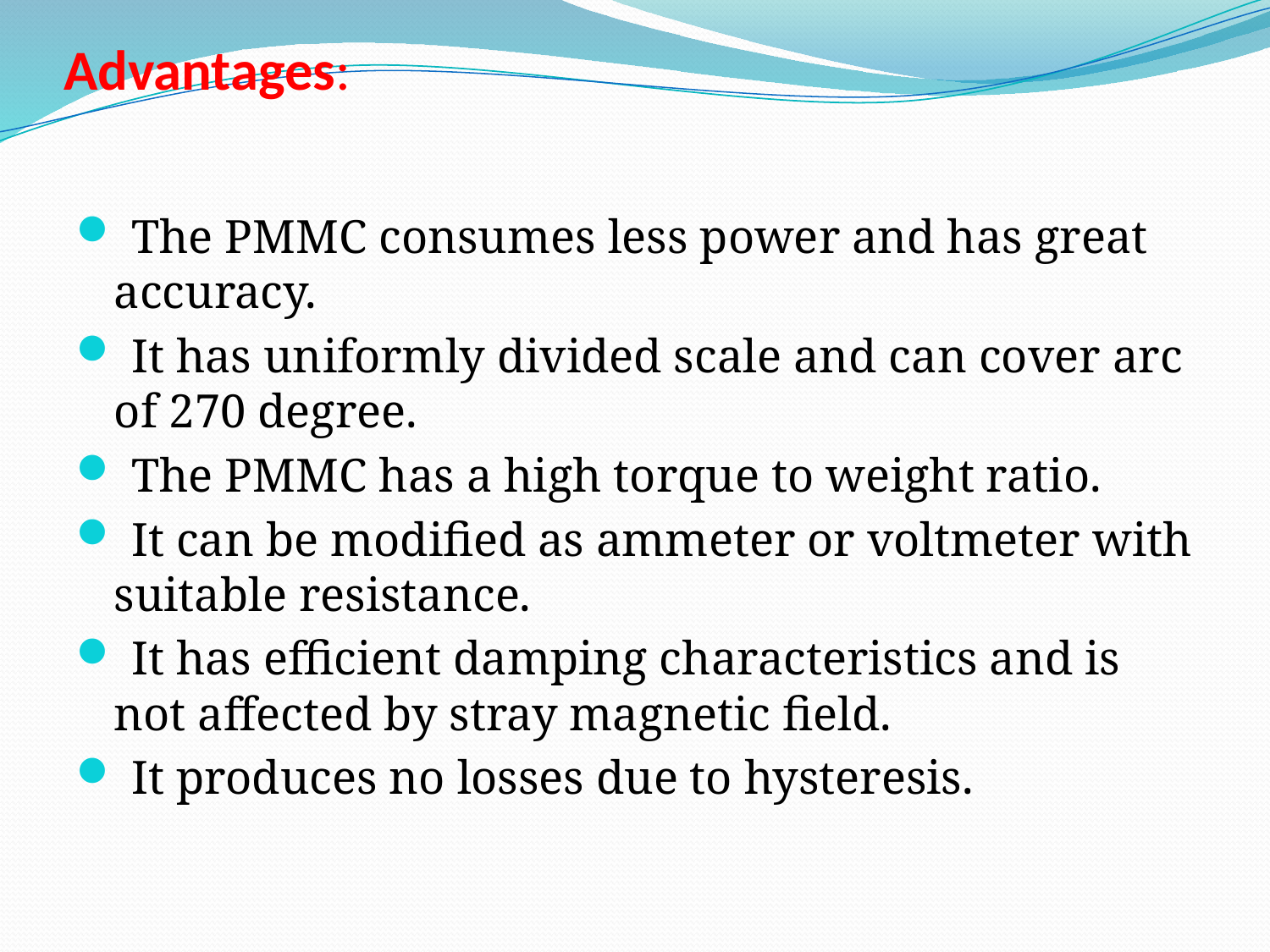

# Advantages:
 The PMMC consumes less power and has great accuracy.
 It has uniformly divided scale and can cover arc of 270 degree.
 The PMMC has a high torque to weight ratio.
 It can be modified as ammeter or voltmeter with suitable resistance.
 It has efficient damping characteristics and is not affected by stray magnetic field.
 It produces no losses due to hysteresis.